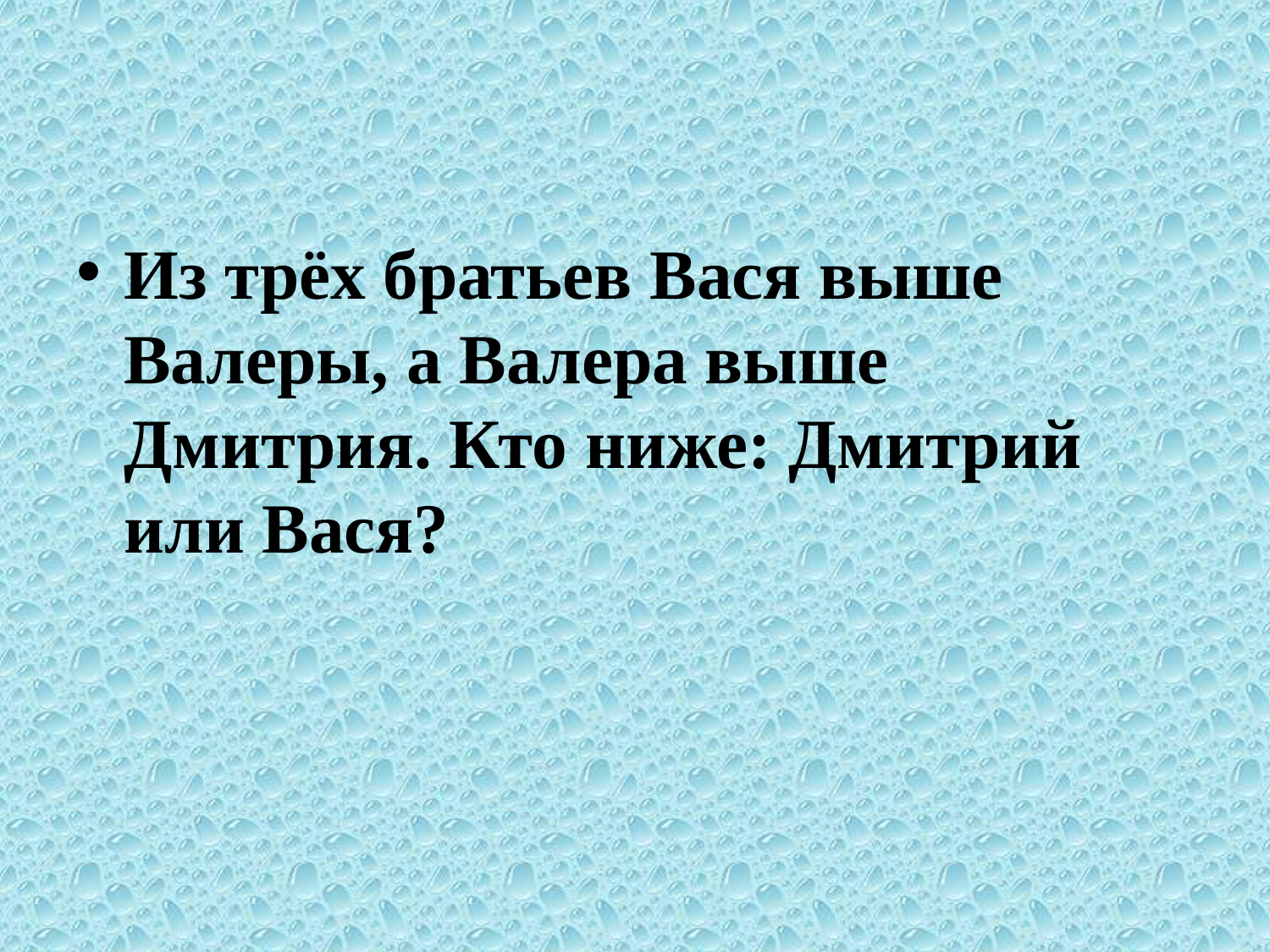

#
Из трёх братьев Вася выше Валеры, а Валера выше Дмитрия. Кто ниже: Дмитрий или Вася?